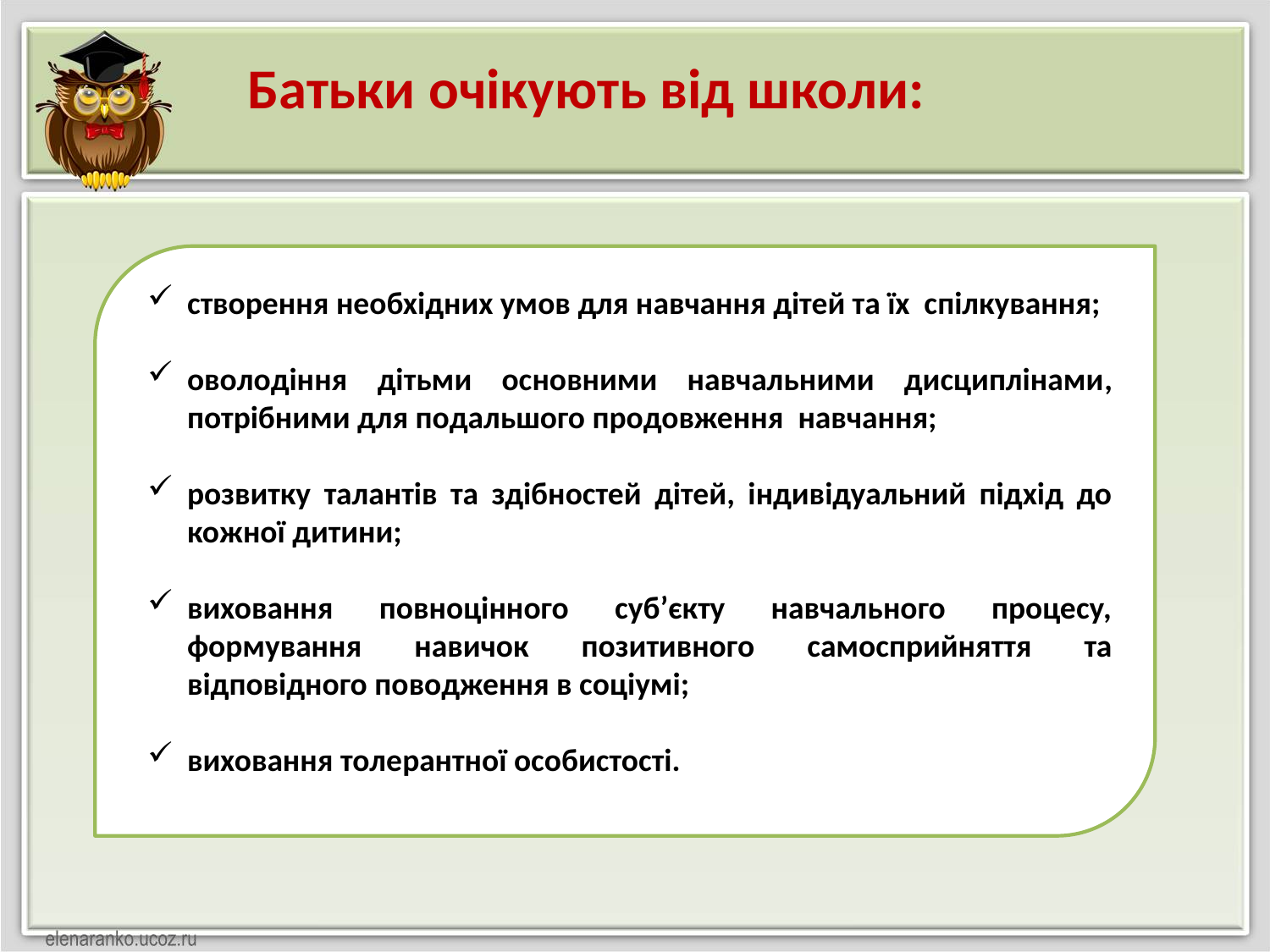

Батьки очікують від школи:

створення необхідних умов для навчання дітей та їх  спілкування;

оволодіння дітьми основними навчальними дисциплінами, потрібними для подальшого продовження  навчання;

розвитку талантів та здібностей дітей, індивідуальний підхід до кожної дитини;

виховання повноцінного суб’єкту навчального процесу, формування навичок позитивного самосприйняття та відповідного поводження в соціумі;

виховання толерантної особистості.